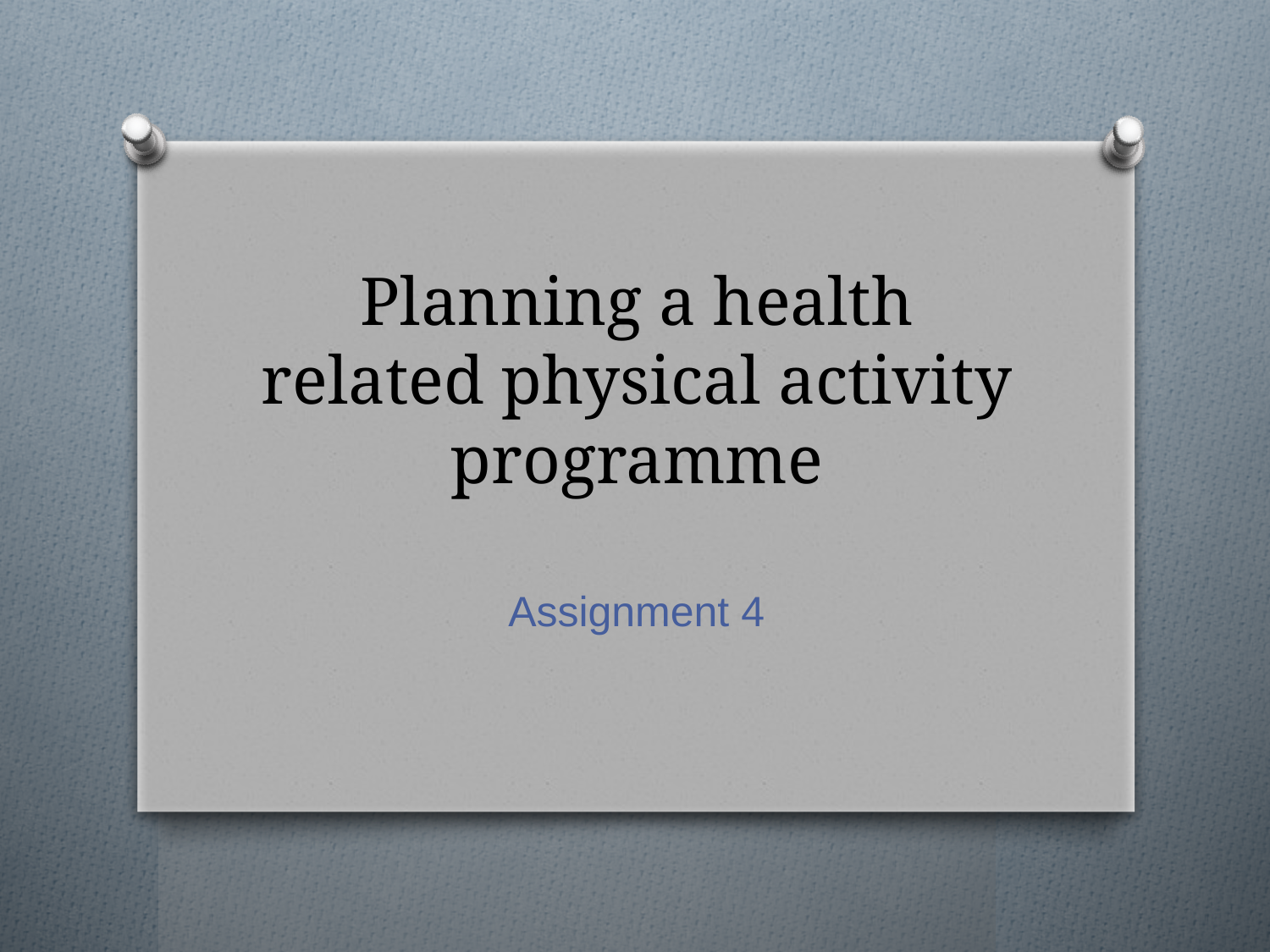

# Planning a health related physical activity programme

Assignment 4